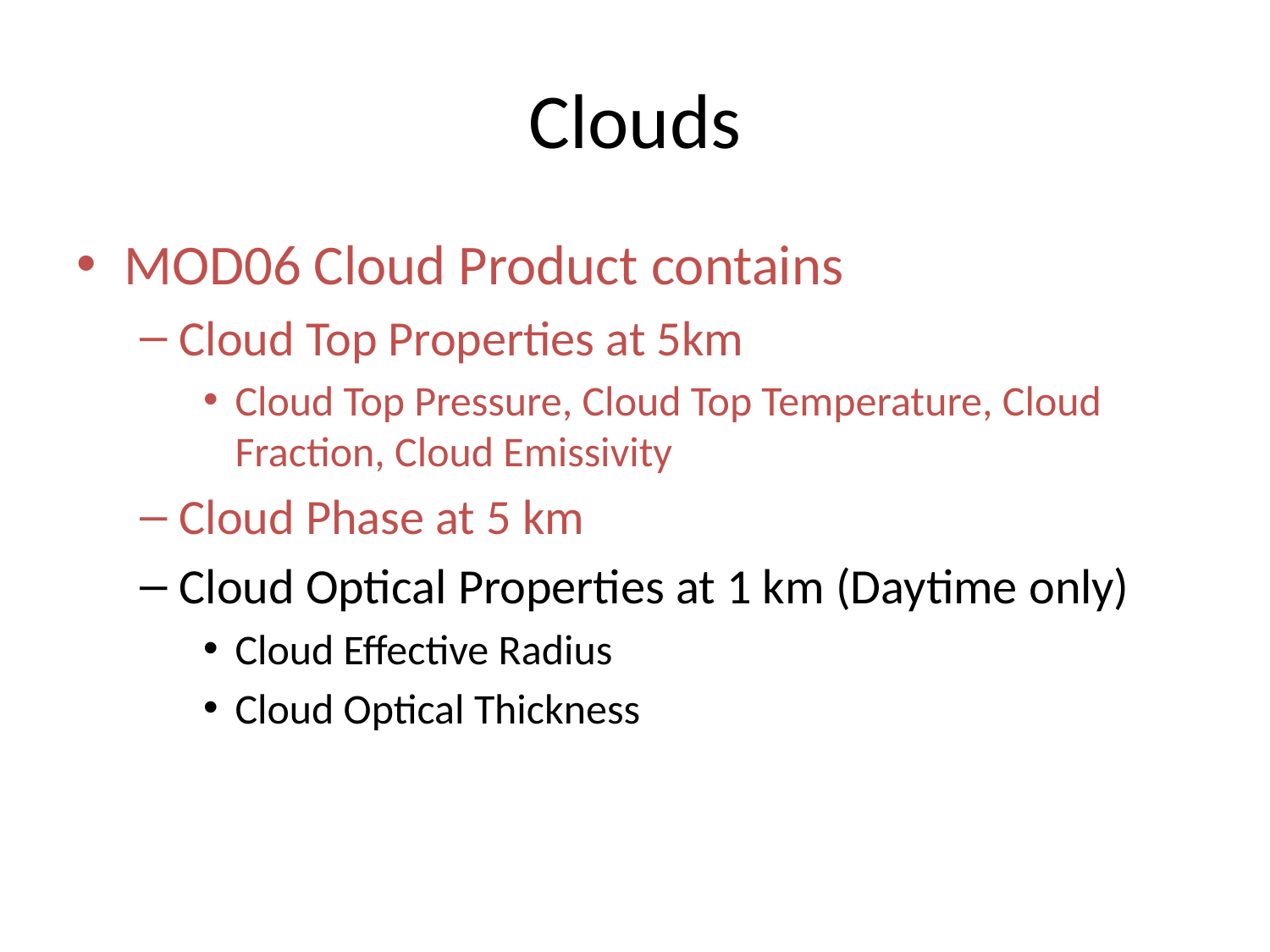

# Clouds
MOD06 Cloud Product contains
Cloud Top Properties at 5km
Cloud Top Pressure, Cloud Top Temperature, Cloud Fraction, Cloud Emissivity
Cloud Phase at 5 km
Cloud Optical Properties at 1 km (Daytime only)
Cloud Effective Radius
Cloud Optical Thickness